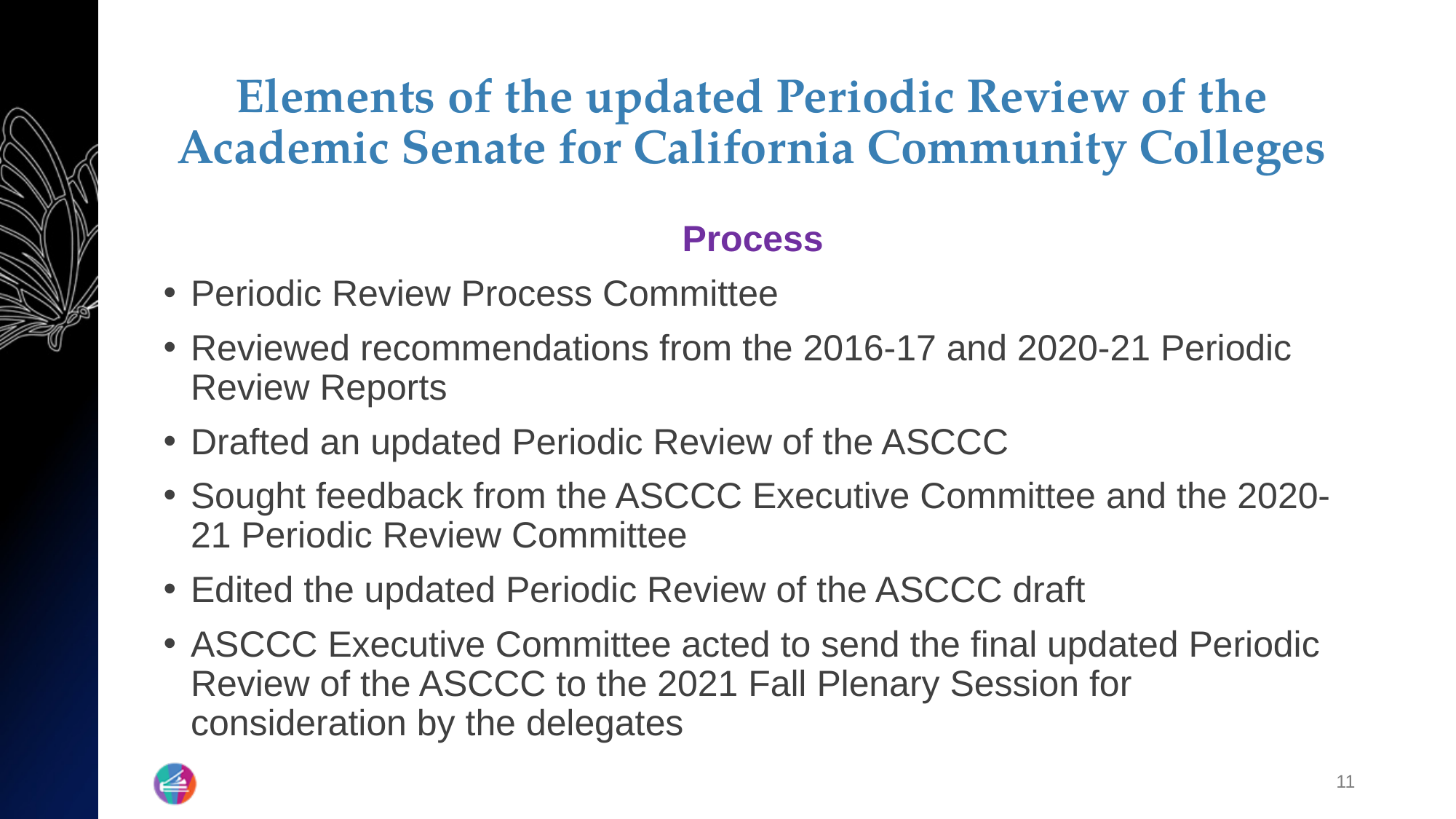

# Elements of the updated Periodic Review of the Academic Senate for California Community Colleges
Process
Periodic Review Process Committee
Reviewed recommendations from the 2016-17 and 2020-21 Periodic Review Reports
Drafted an updated Periodic Review of the ASCCC
Sought feedback from the ASCCC Executive Committee and the 2020-21 Periodic Review Committee
Edited the updated Periodic Review of the ASCCC draft
ASCCC Executive Committee acted to send the final updated Periodic Review of the ASCCC to the 2021 Fall Plenary Session for consideration by the delegates
11